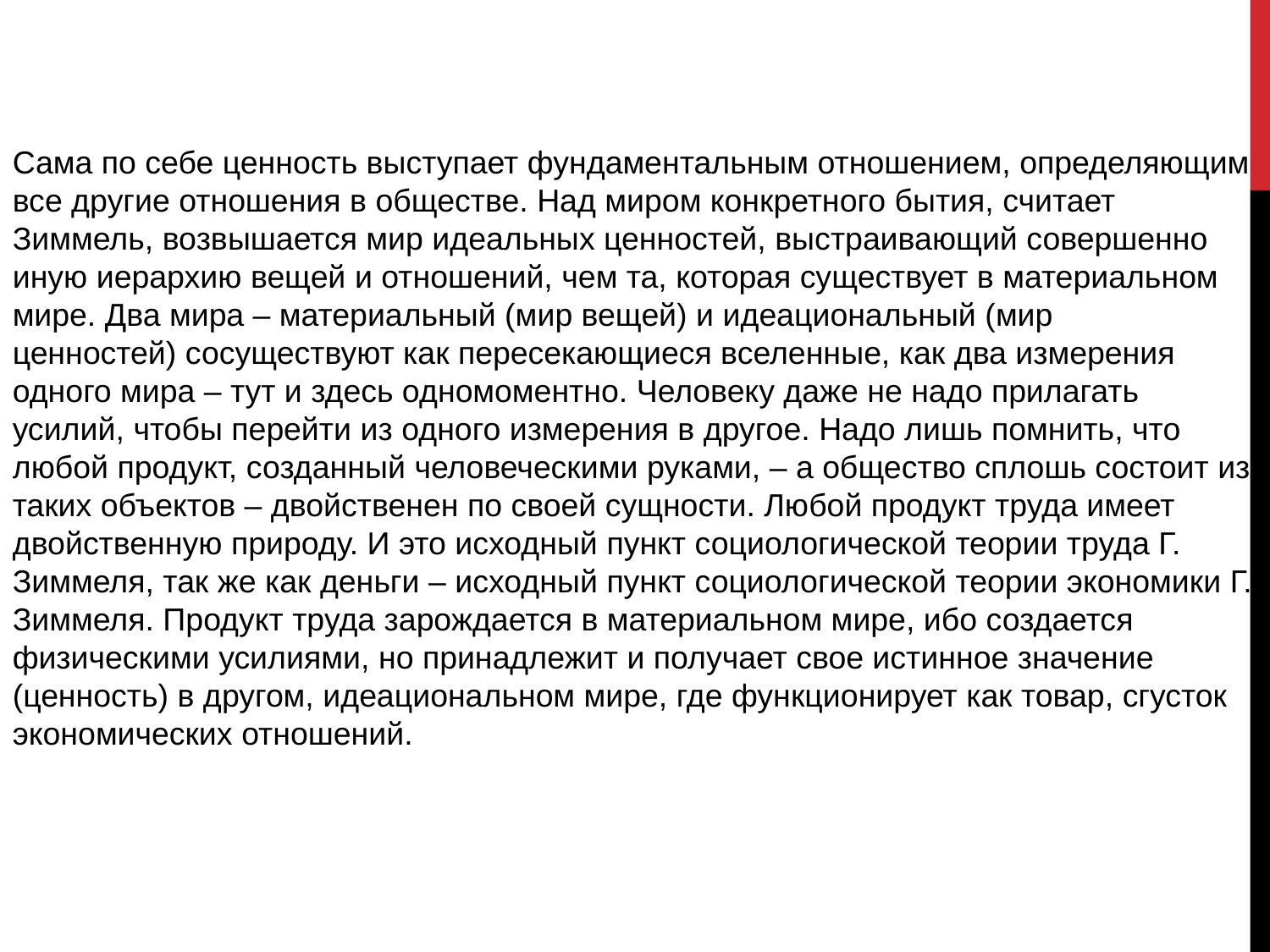

Сама по себе ценность выступает фундаментальным отношением, определяющим все другие отношения в обществе. Над миром конкретного бытия, считает Зиммель, возвышается мир идеальных ценностей, выстраивающий совершенно иную иерархию вещей и отношений, чем та, которая существует в материальном мире. Два мира – материальный (мир вещей) и идеациональный (мир ценностей) сосуществуют как пересекающиеся вселенные, как два измерения одного мира – тут и здесь одномоментно. Человеку даже не надо прилагать усилий, чтобы перейти из одного измерения в другое. Надо лишь помнить, что любой продукт, созданный человеческими руками, – а общество сплошь состоит из таких объектов – двойственен по своей сущности. Любой продукт труда имеет двойственную природу. И это исходный пункт социологической теории труда Г. Зиммеля, так же как деньги – исходный пункт социологической теории экономики Г. Зиммеля. Продукт труда зарождается в материальном мире, ибо создается физическими усилиями, но принадлежит и получает свое истинное значение (ценность) в другом, идеациональном мире, где функционирует как товар, сгусток экономических отношений.